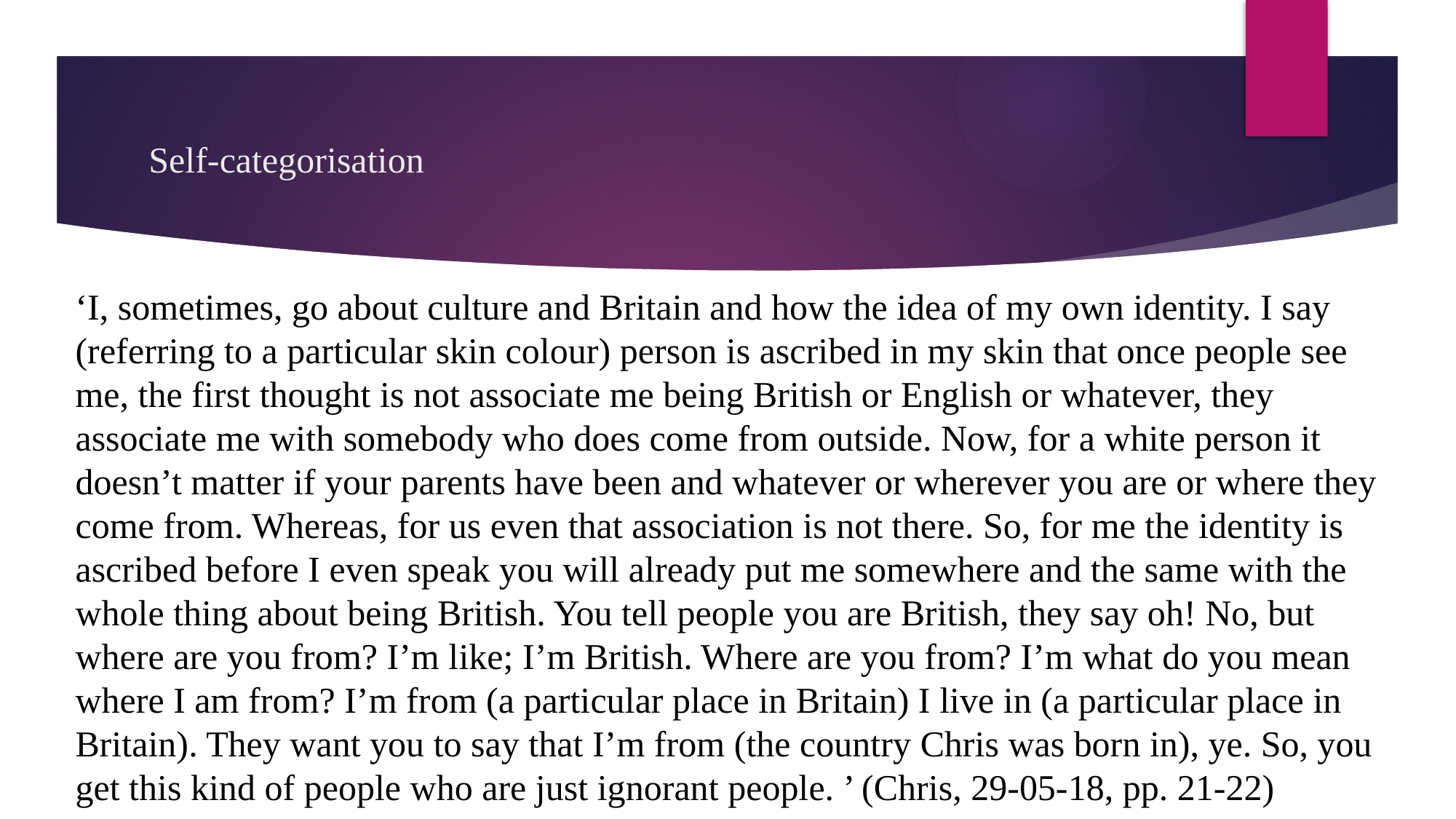

# Self-categorisation
‘I, sometimes, go about culture and Britain and how the idea of my own identity. I say (referring to a particular skin colour) person is ascribed in my skin that once people see me, the first thought is not associate me being British or English or whatever, they associate me with somebody who does come from outside. Now, for a white person it doesn’t matter if your parents have been and whatever or wherever you are or where they come from. Whereas, for us even that association is not there. So, for me the identity is ascribed before I even speak you will already put me somewhere and the same with the whole thing about being British. You tell people you are British, they say oh! No, but where are you from? I’m like; I’m British. Where are you from? I’m what do you mean where I am from? I’m from (a particular place in Britain) I live in (a particular place in Britain). They want you to say that I’m from (the country Chris was born in), ye. So, you get this kind of people who are just ignorant people. ’ (Chris, 29-05-18, pp. 21-22)